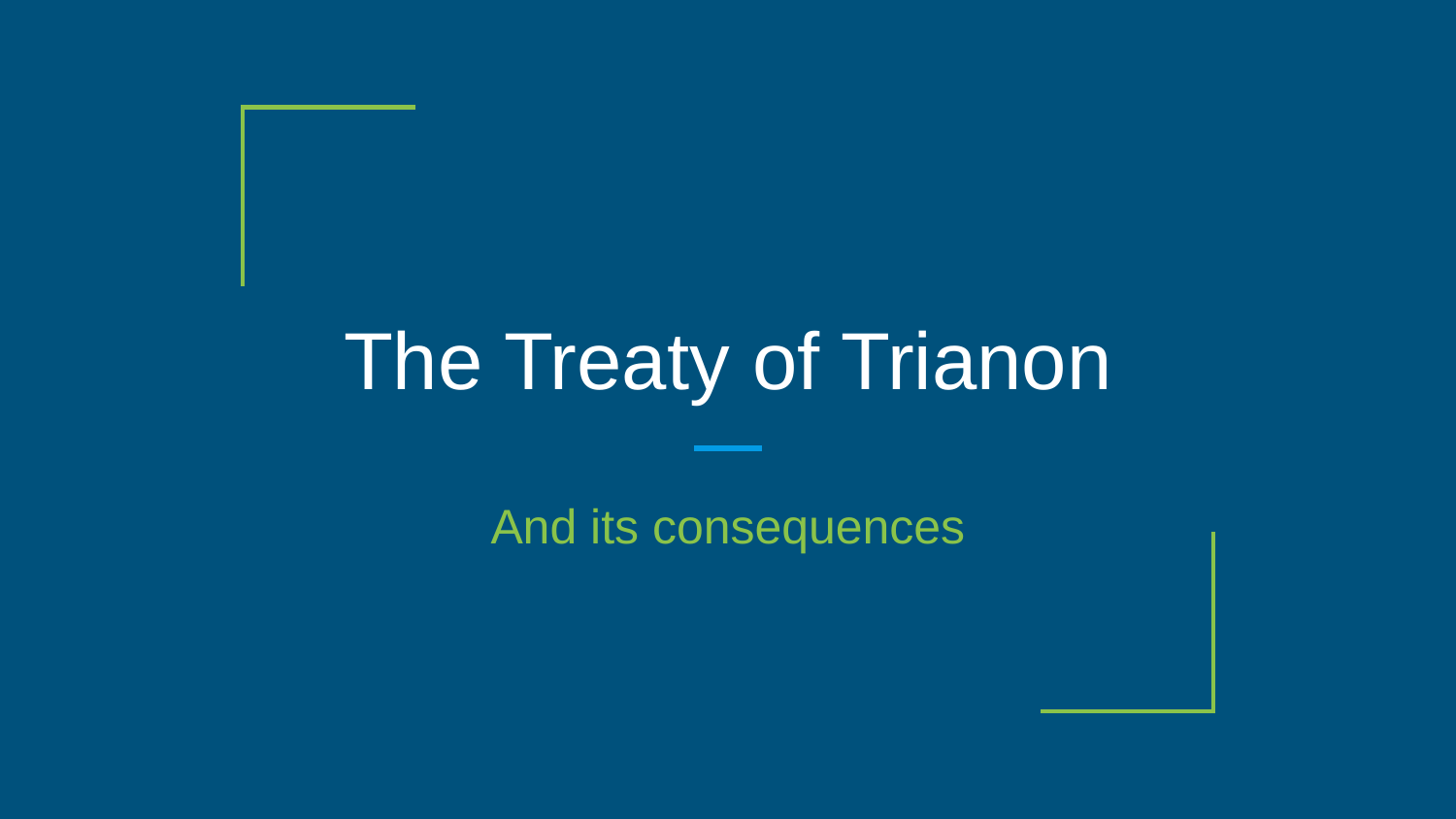

# The Treaty of Trianon
And its consequences